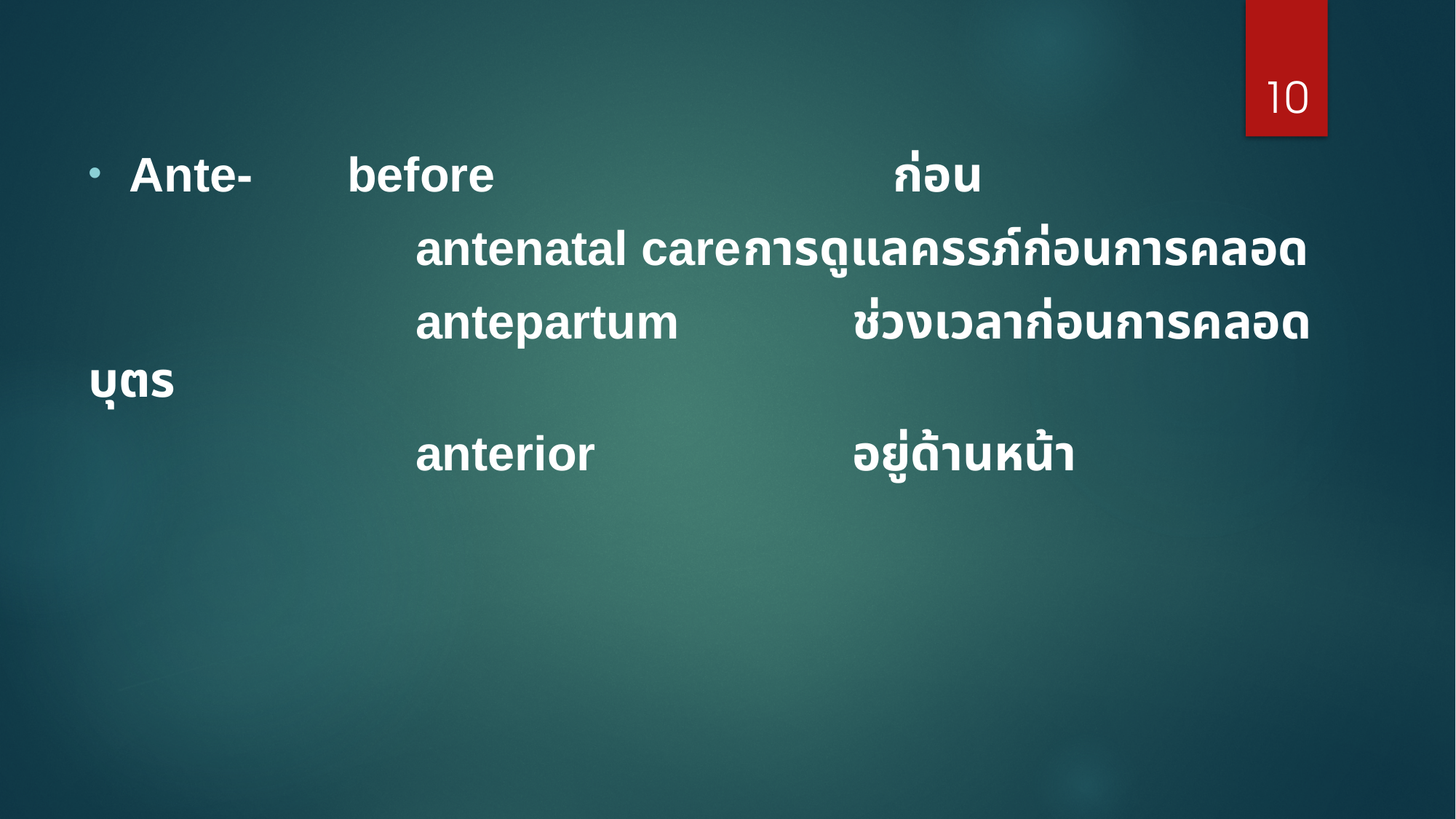

10
#
Ante-	before				ก่อน
			antenatal care	การดูแลครรภ์ก่อนการคลอด
			antepartum		ช่วงเวลาก่อนการคลอดบุตร
			anterior			อยู่ด้านหน้า